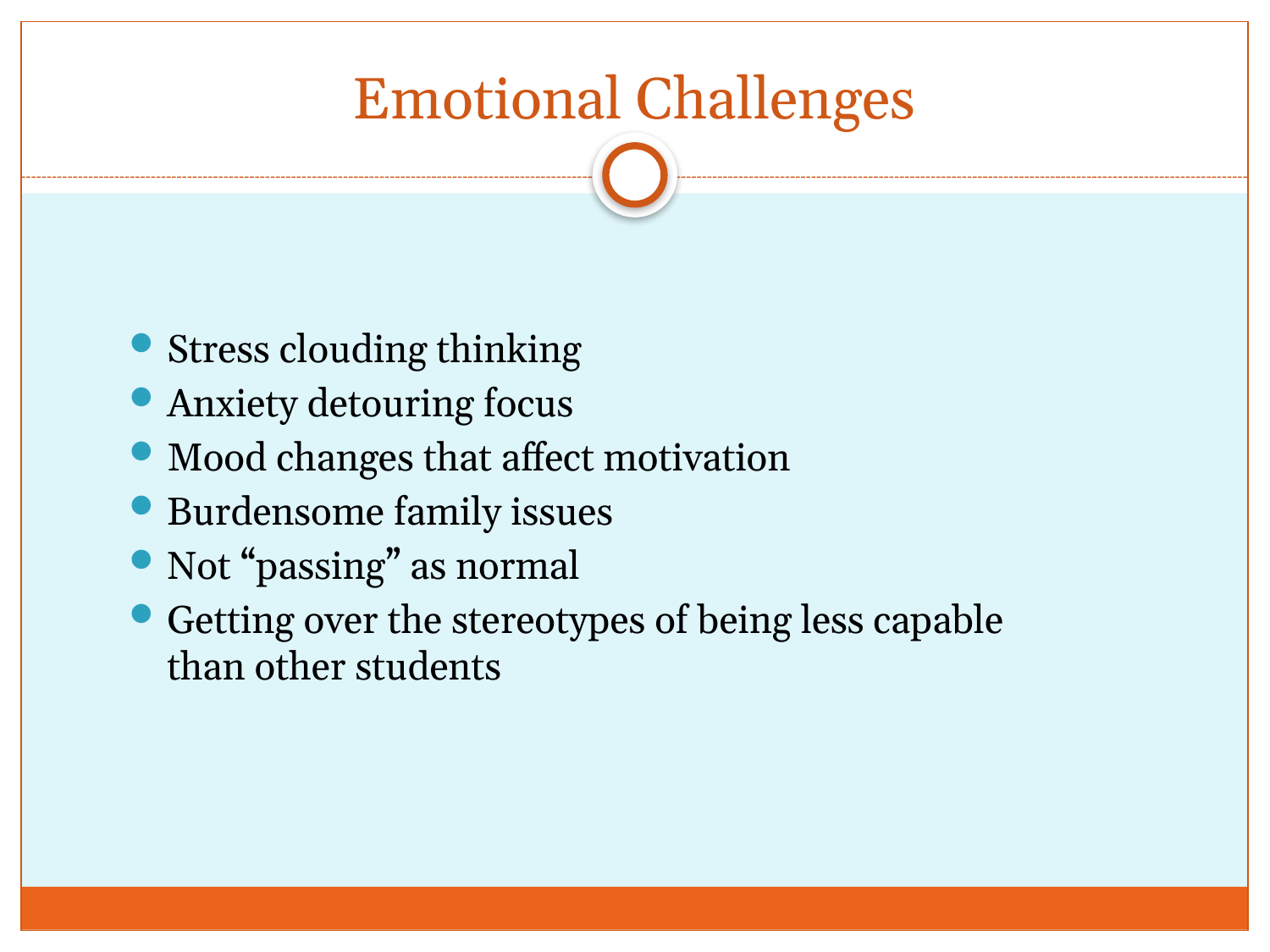

# Emotional Challenges
Stress clouding thinking
Anxiety detouring focus
Mood changes that affect motivation
Burdensome family issues
Not “passing” as normal
Getting over the stereotypes of being less capable than other students